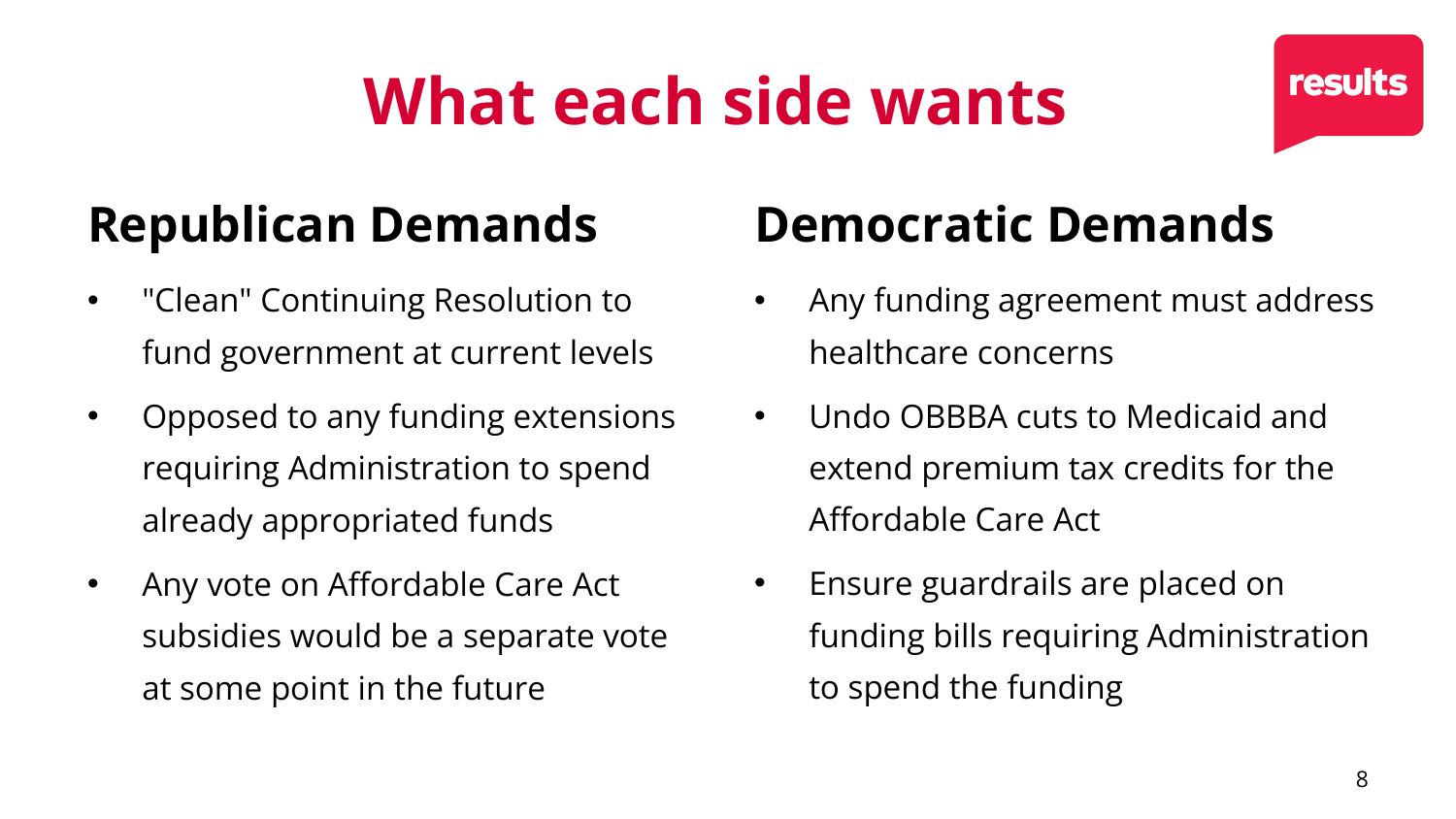

# What each side wants
Republican Demands
Democratic Demands
"Clean" Continuing Resolution to fund government at current levels
Opposed to any funding extensions requiring Administration to spend already appropriated funds
Any vote on Affordable Care Act subsidies would be a separate vote at some point in the future
Any funding agreement must address healthcare concerns
Undo OBBBA cuts to Medicaid and extend premium tax credits for the Affordable Care Act
Ensure guardrails are placed on funding bills requiring Administration to spend the funding

8